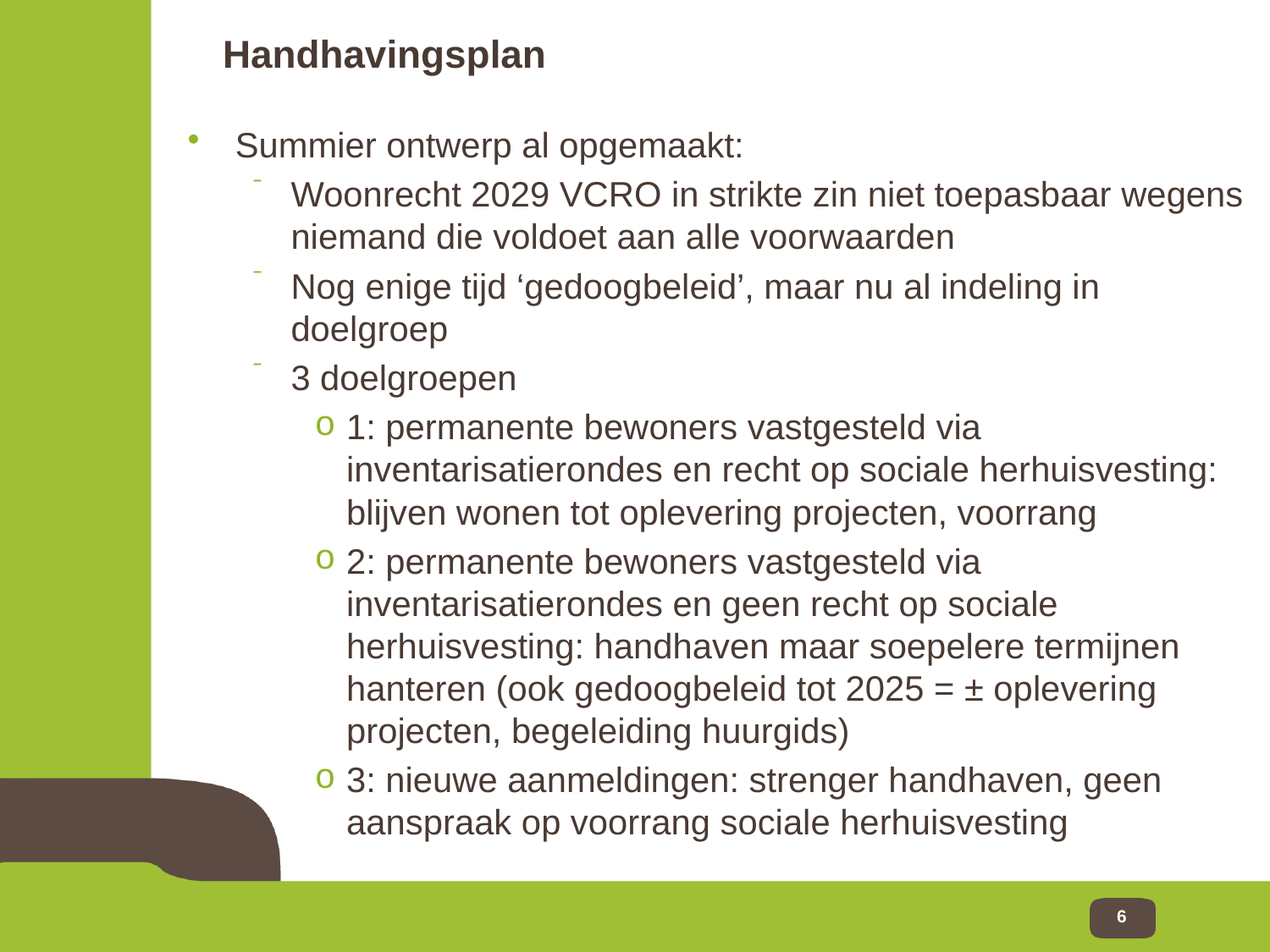

# Handhavingsplan
Summier ontwerp al opgemaakt:
Woonrecht 2029 VCRO in strikte zin niet toepasbaar wegens niemand die voldoet aan alle voorwaarden
Nog enige tijd ‘gedoogbeleid’, maar nu al indeling in doelgroep
3 doelgroepen
1: permanente bewoners vastgesteld via inventarisatierondes en recht op sociale herhuisvesting: blijven wonen tot oplevering projecten, voorrang
2: permanente bewoners vastgesteld via inventarisatierondes en geen recht op sociale herhuisvesting: handhaven maar soepelere termijnen hanteren (ook gedoogbeleid tot 2025 = ± oplevering projecten, begeleiding huurgids)
3: nieuwe aanmeldingen: strenger handhaven, geen aanspraak op voorrang sociale herhuisvesting

6